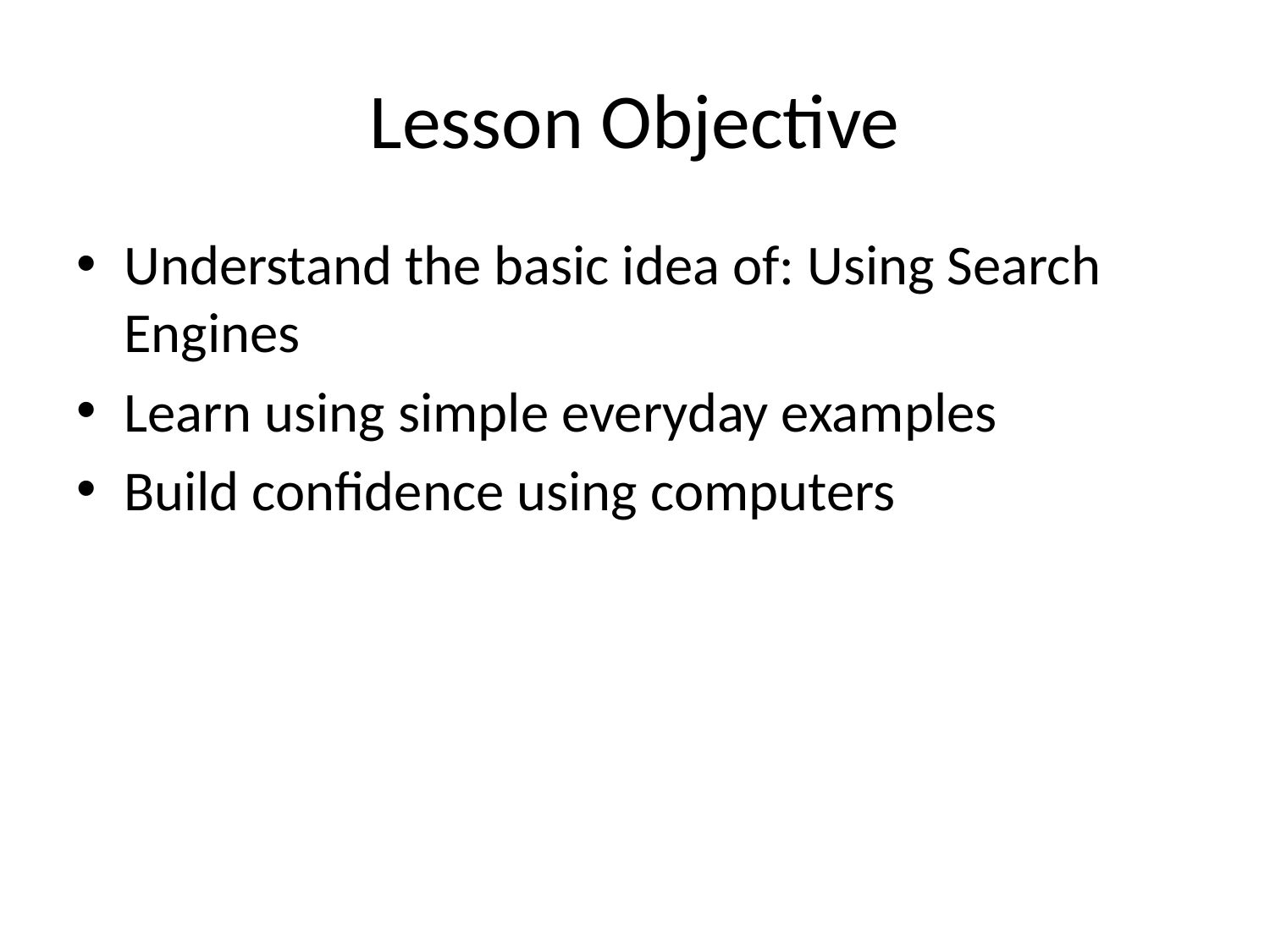

# Lesson Objective
Understand the basic idea of: Using Search Engines
Learn using simple everyday examples
Build confidence using computers